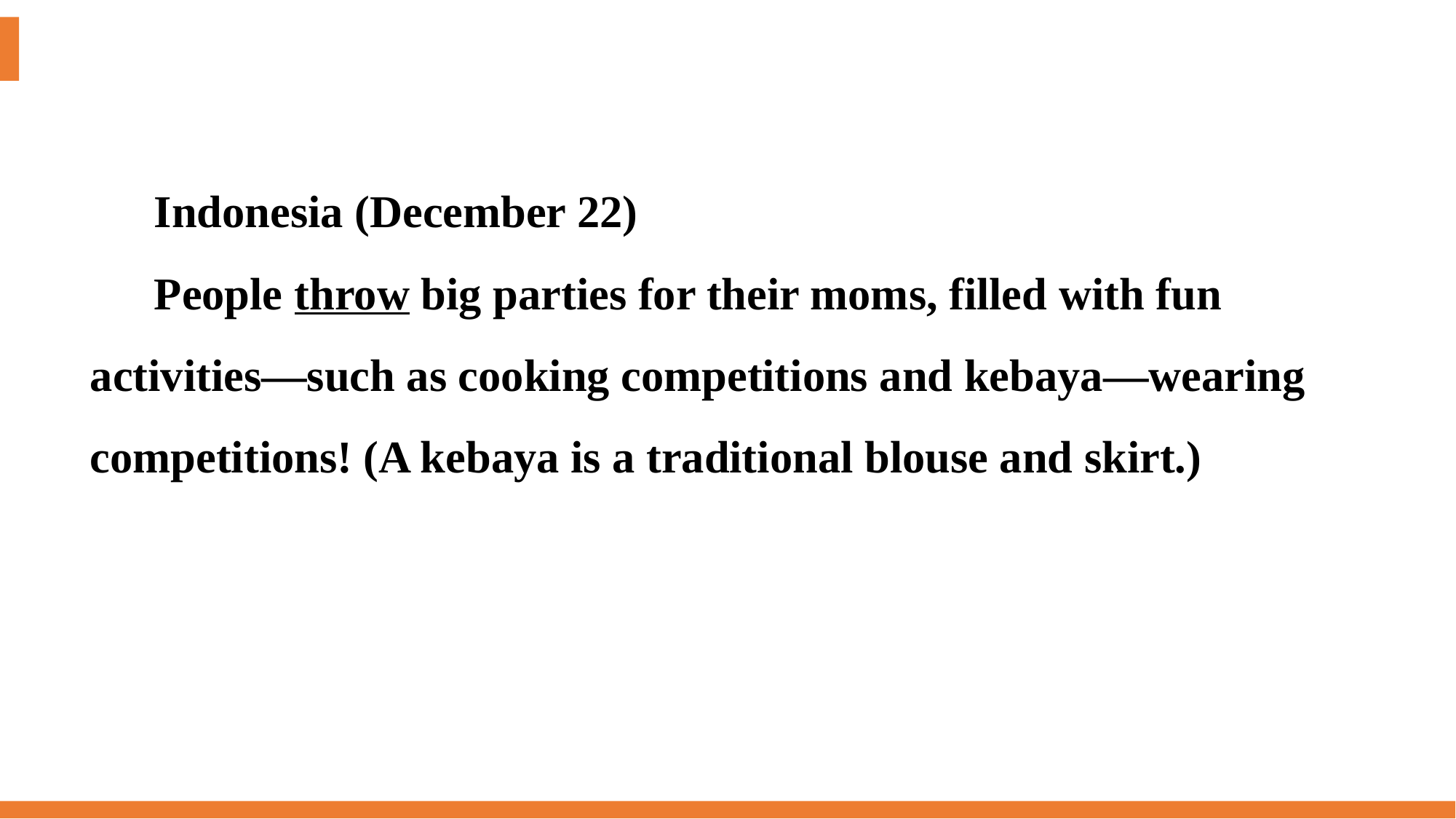

Indonesia (December 22)
People throw big parties for their moms, filled with fun activities—such as cooking competitions and kebaya—wearing competitions! (A kebaya is a traditional blouse and skirt.)